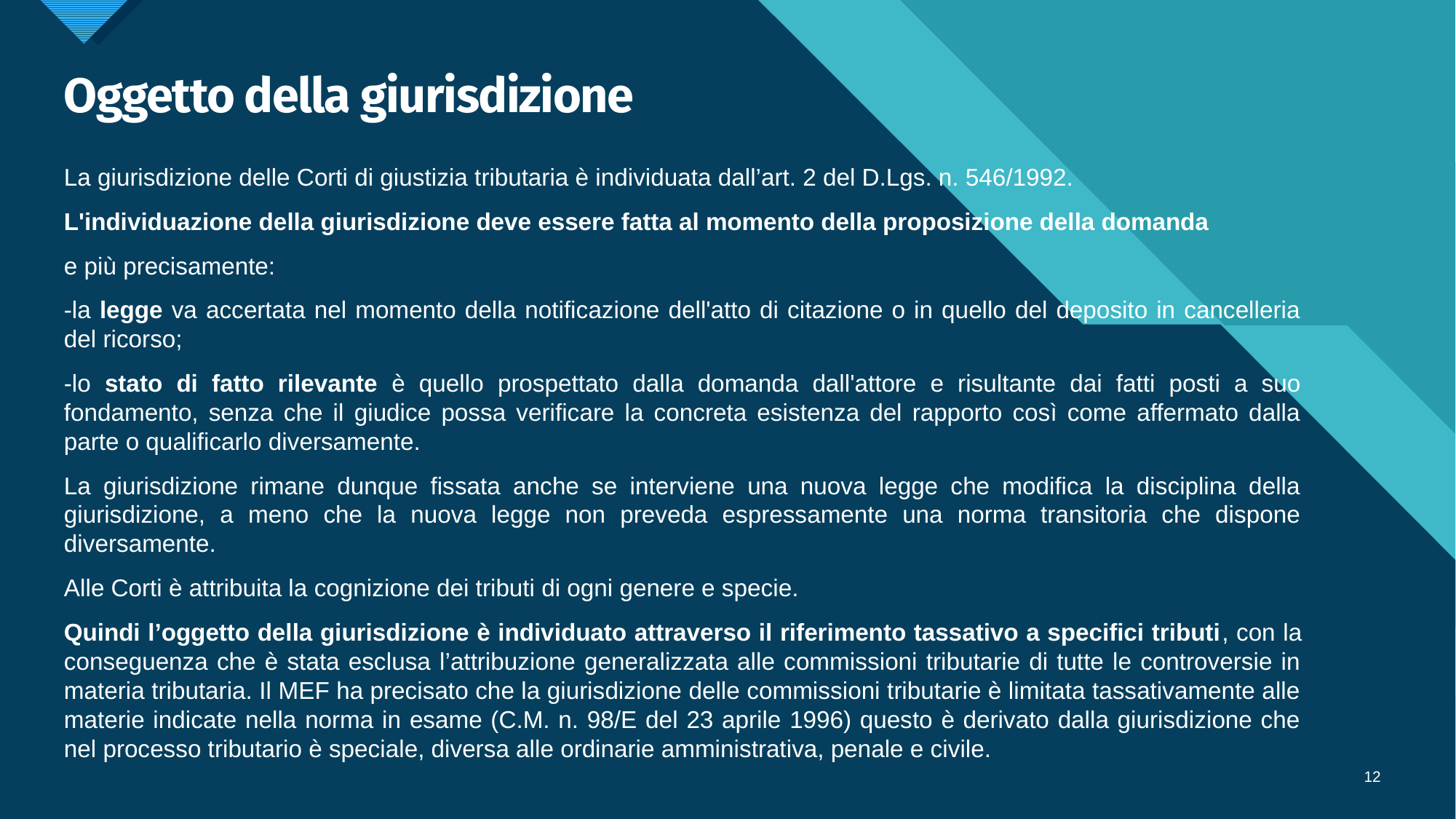

# Oggetto della giurisdizione
La giurisdizione delle Corti di giustizia tributaria è individuata dall’art. 2 del D.Lgs. n. 546/1992.
L'individuazione della giurisdizione deve essere fatta al momento della proposizione della domanda
e più precisamente:
-la legge va accertata nel momento della notificazione dell'atto di citazione o in quello del deposito in cancelleria del ricorso;
-lo stato di fatto rilevante è quello prospettato dalla domanda dall'attore e risultante dai fatti posti a suo fondamento, senza che il giudice possa verificare la concreta esistenza del rapporto così come affermato dalla parte o qualificarlo diversamente.
La giurisdizione rimane dunque fissata anche se interviene una nuova legge che modifica la disciplina della giurisdizione, a meno che la nuova legge non preveda espressamente una norma transitoria che dispone diversamente.
Alle Corti è attribuita la cognizione dei tributi di ogni genere e specie.
Quindi l’oggetto della giurisdizione è individuato attraverso il riferimento tassativo a specifici tributi, con la conseguenza che è stata esclusa l’attribuzione generalizzata alle commissioni tributarie di tutte le controversie in materia tributaria. Il MEF ha precisato che la giurisdizione delle commissioni tributarie è limitata tassativamente alle materie indicate nella norma in esame (C.M. n. 98/E del 23 aprile 1996) questo è derivato dalla giurisdizione che nel processo tributario è speciale, diversa alle ordinarie amministrativa, penale e civile.

12